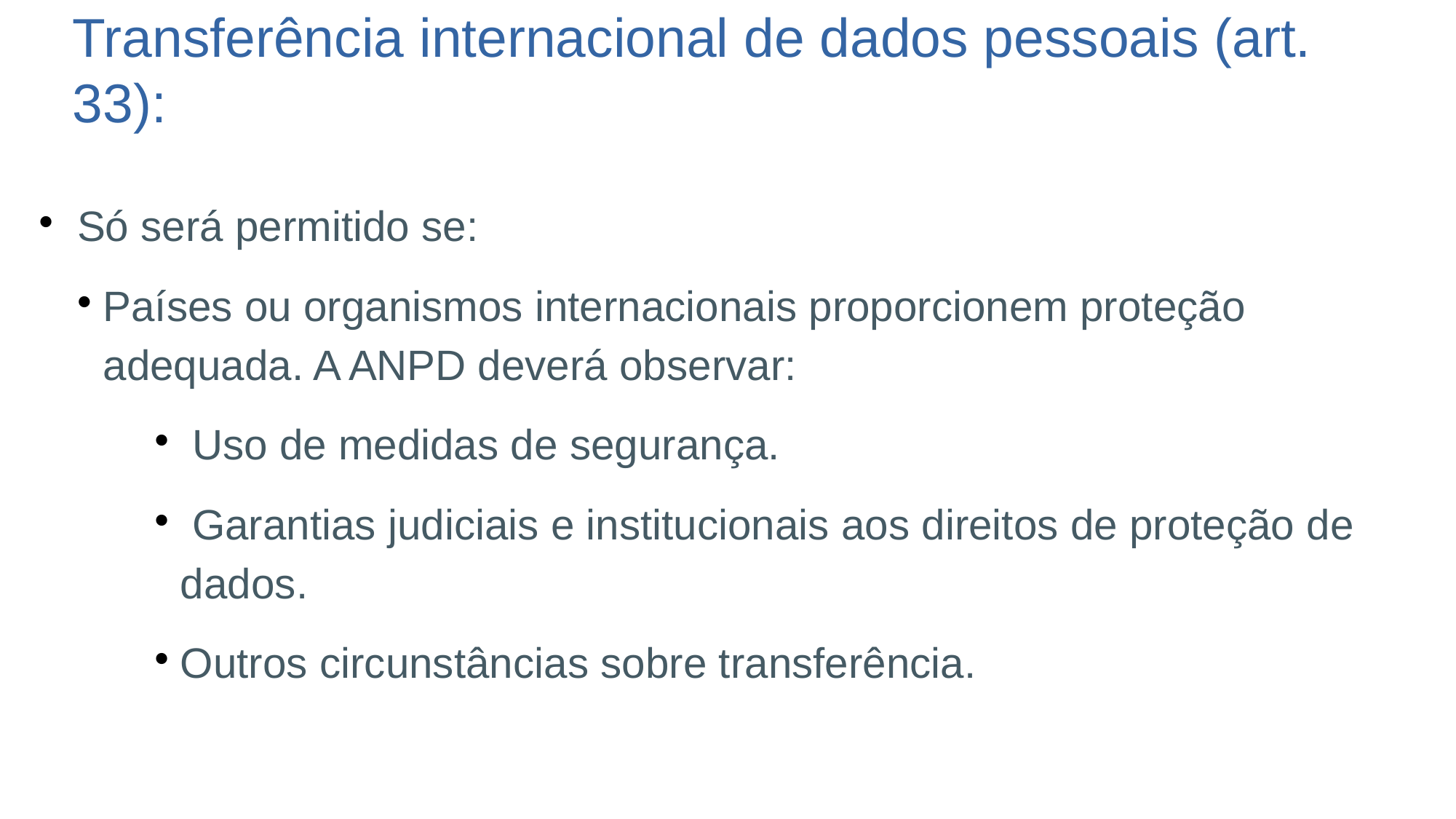

Transferência internacional de dados pessoais (art. 33):

Só será permitido se:
Países ou organismos internacionais proporcionem proteção adequada. A ANPD deverá observar:
 Uso de medidas de segurança.
 Garantias judiciais e institucionais aos direitos de proteção de dados.
Outros circunstâncias sobre transferência.